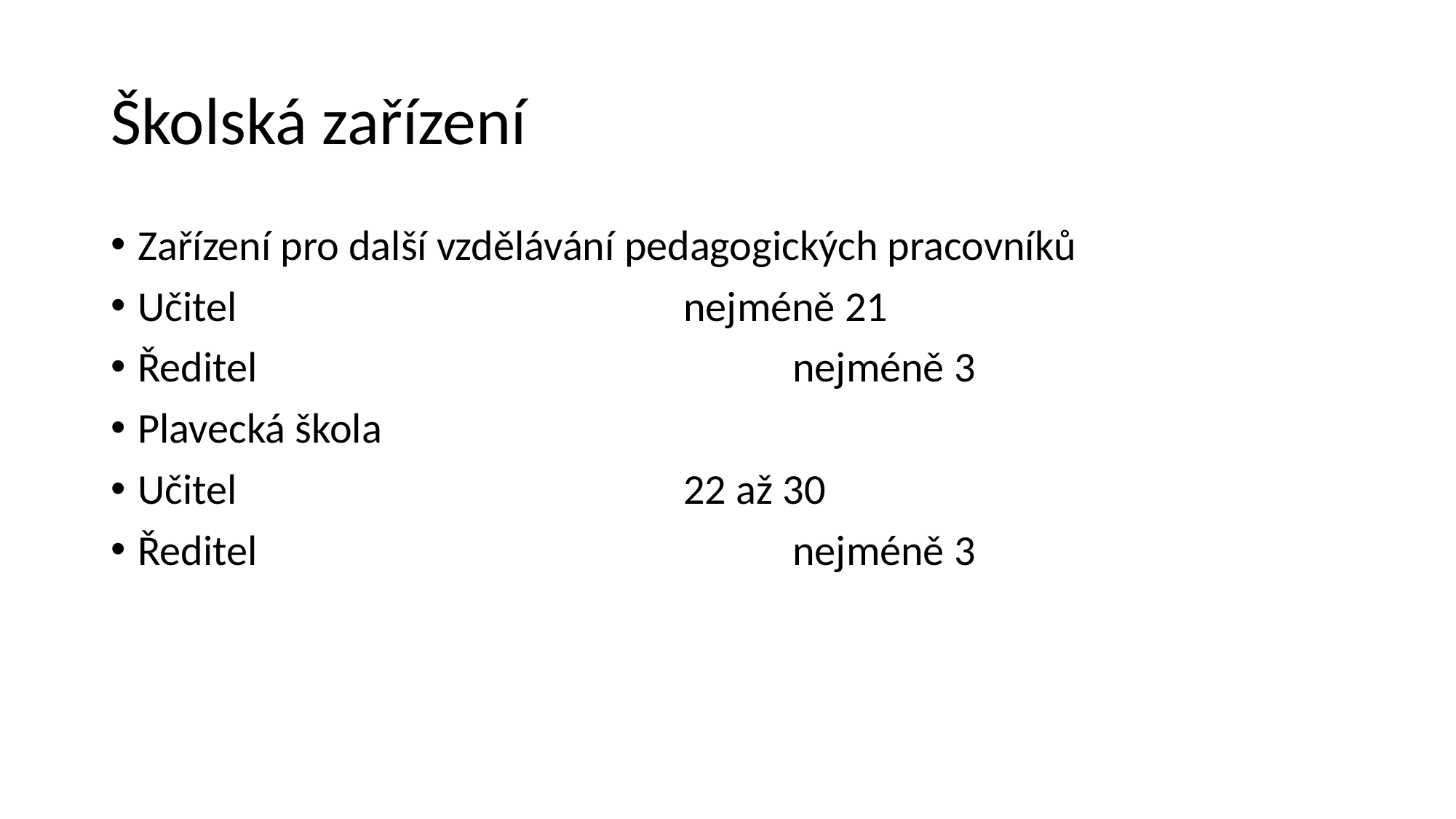

Školská zařízení
Zařízení pro další vzdělávání pedagogických pracovníků
Učitel					nejméně 21
Ředitel					nejméně 3
Plavecká škola
Učitel					22 až 30
Ředitel					nejméně 3